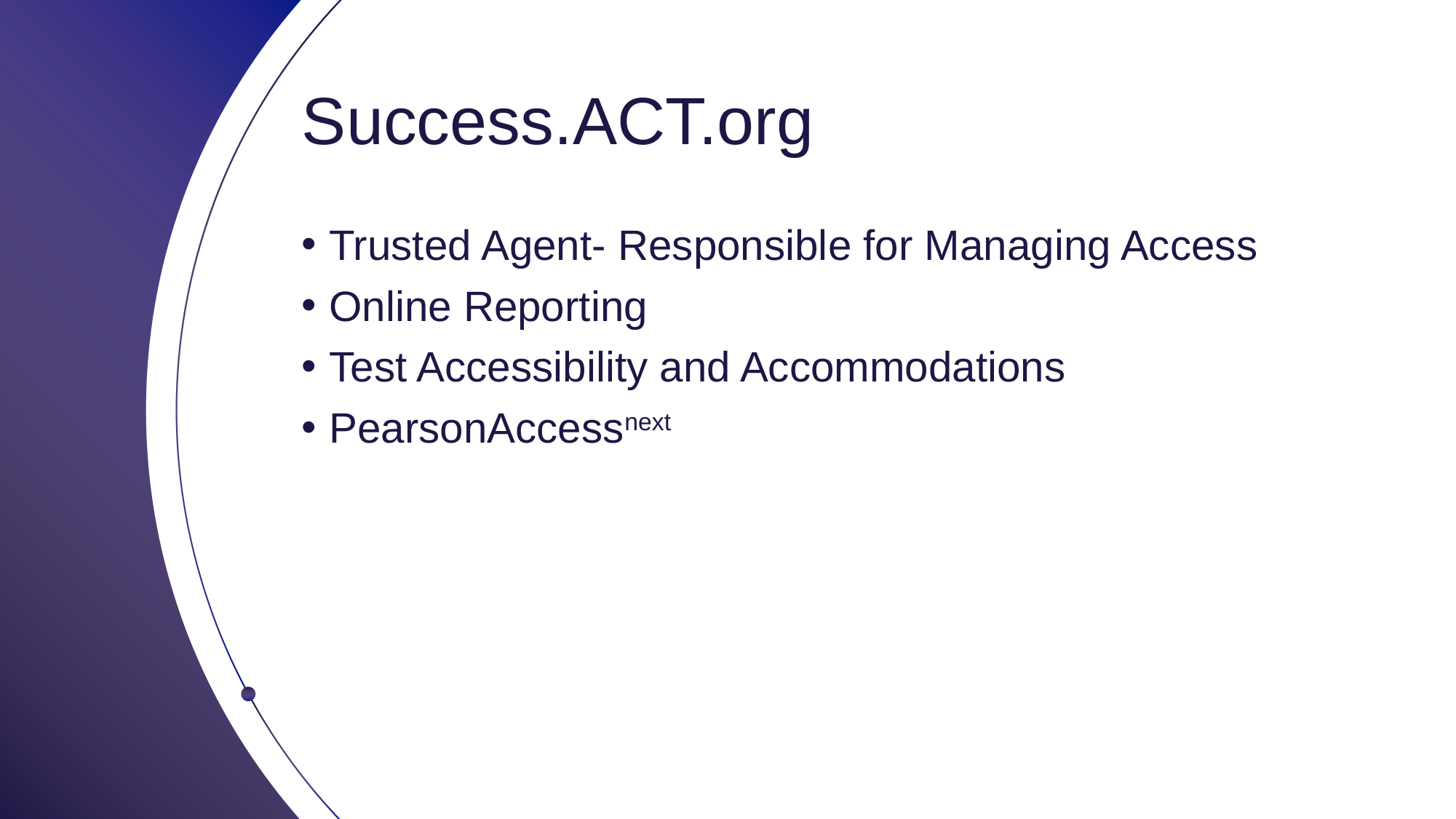

# Success.ACT.org
Trusted Agent- Responsible for Managing Access
Online Reporting
Test Accessibility and Accommodations
PearsonAccessnext